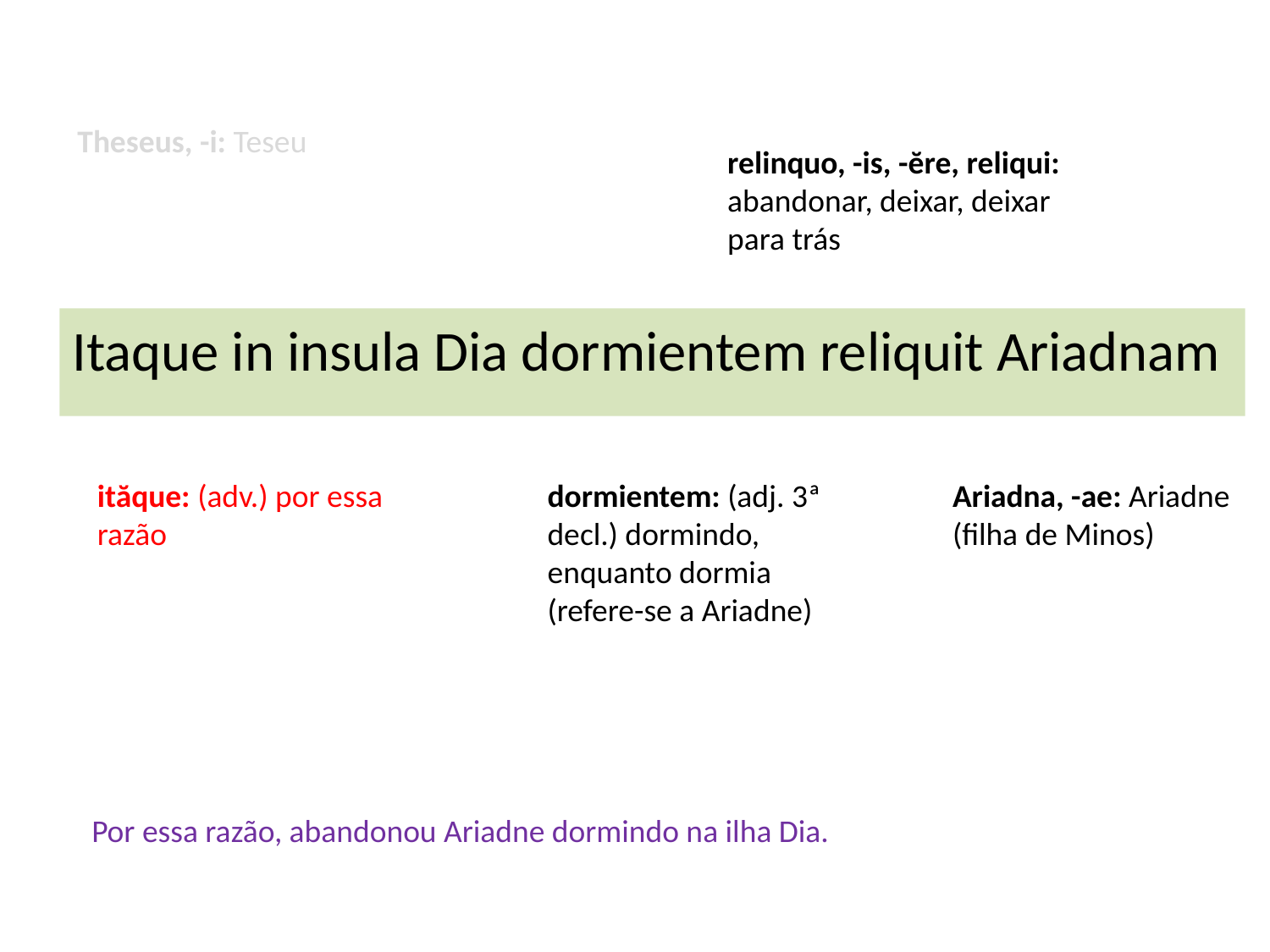

Theseus, -i: Teseu
relinquo, -is, -ĕre, reliqui: abandonar, deixar, deixar para trás
Itaque in insula Dia dormientem reliquit Ariadnam
ităque: (adv.) por essa razão
dormientem: (adj. 3ª decl.) dormindo, enquanto dormia (refere-se a Ariadne)
Ariadna, -ae: Ariadne (filha de Minos)
Por essa razão, abandonou Ariadne dormindo na ilha Dia.